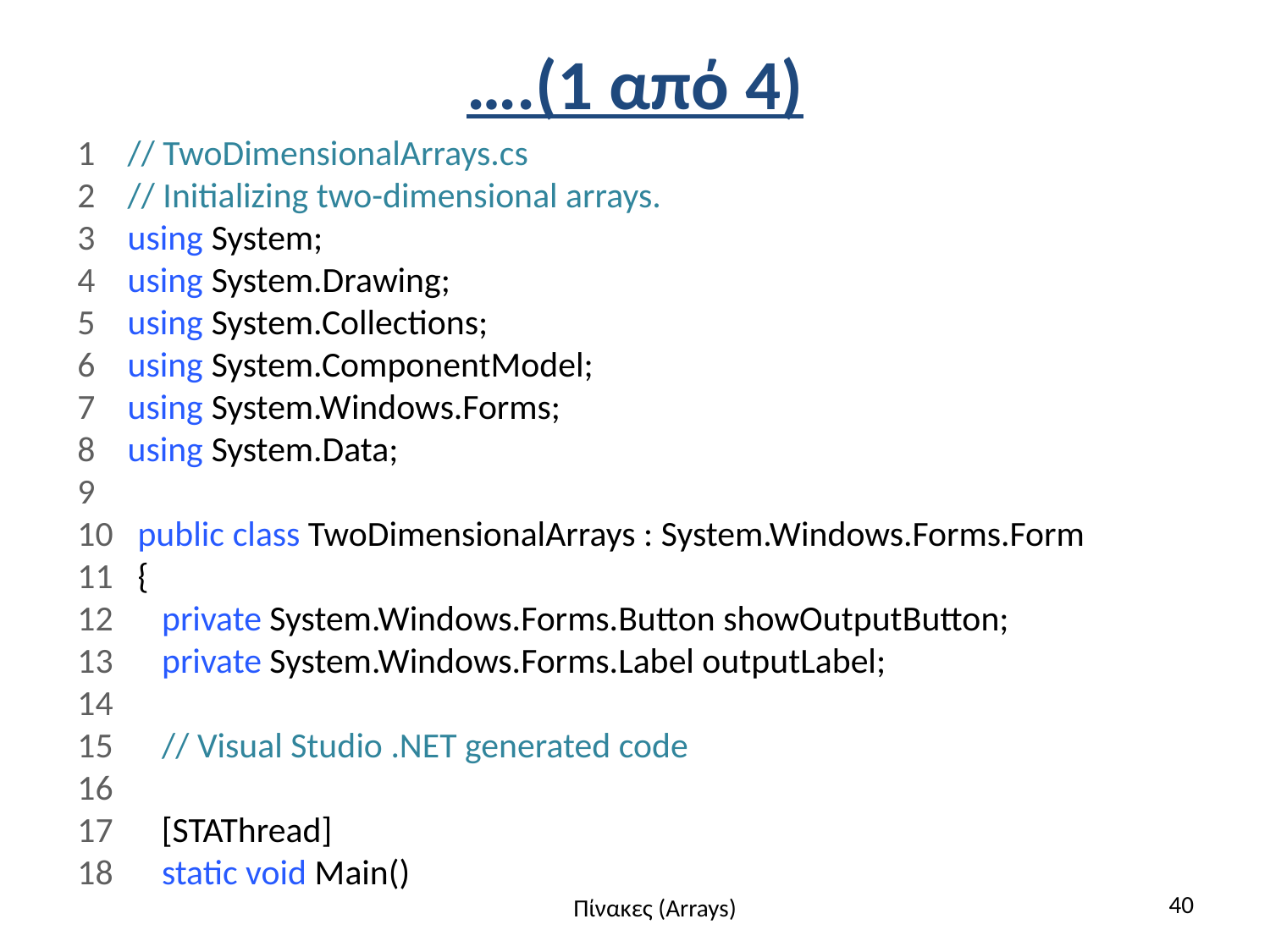

# ….(1 από 4)
1    // TwoDimensionalArrays.cs
2    // Initializing two-dimensional arrays.
3    using System;
4    using System.Drawing;
5    using System.Collections;
6    using System.ComponentModel;
7    using System.Windows.Forms;
8    using System.Data;
9
10   public class TwoDimensionalArrays : System.Windows.Forms.Form
11   {
12      private System.Windows.Forms.Button showOutputButton;
13      private System.Windows.Forms.Label outputLabel;
14
15      // Visual Studio .NET generated code
16
17      [STAThread]
18      static void Main()
40
Πίνακες (Arrays)